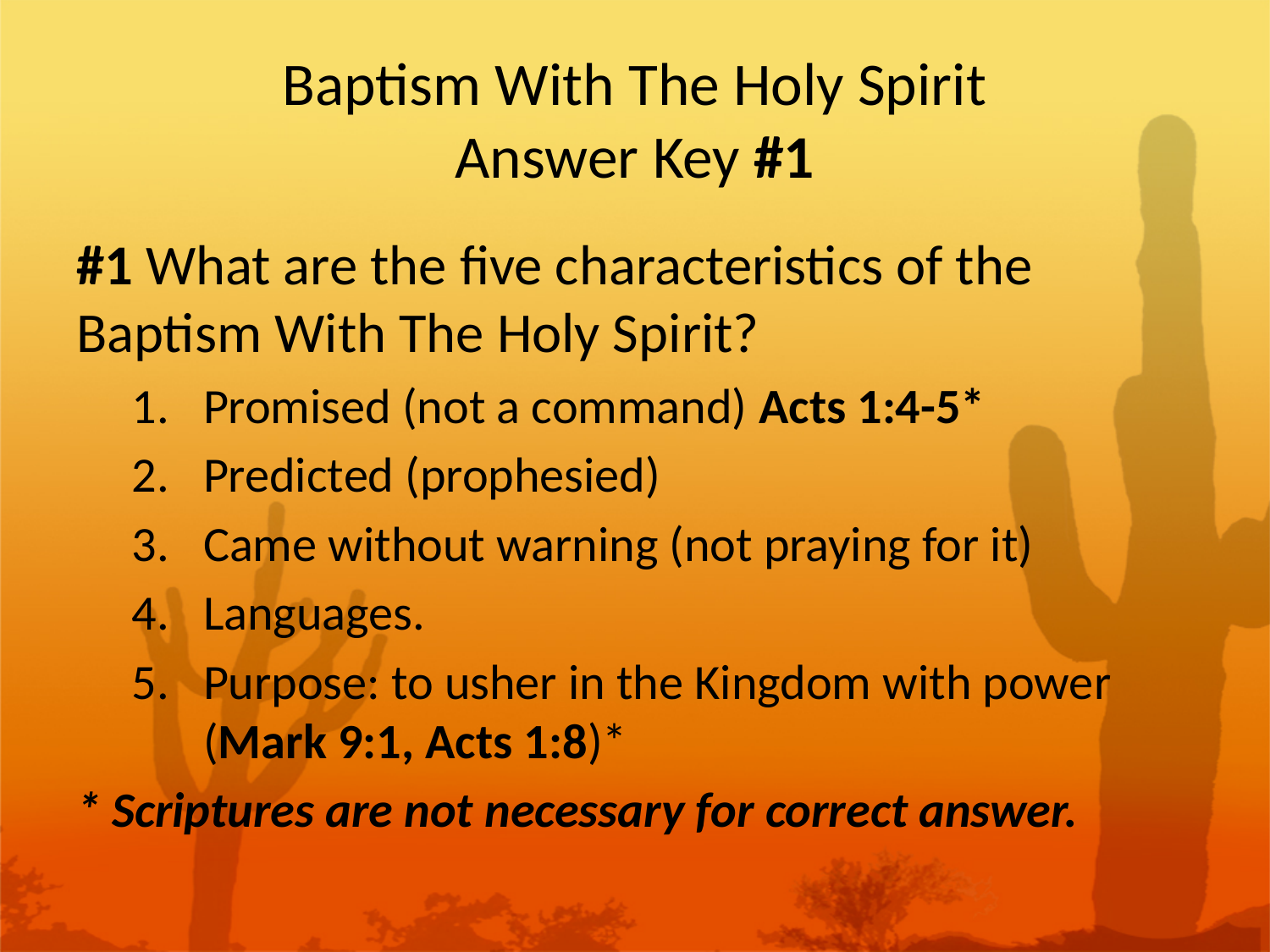

# Baptism With The Holy Spirit Answer Key #1
#1 What are the five characteristics of the Baptism With The Holy Spirit?
Promised (not a command) Acts 1:4-5*
Predicted (prophesied)
Came without warning (not praying for it)
Languages.
Purpose: to usher in the Kingdom with power (Mark 9:1, Acts 1:8)*
* Scriptures are not necessary for correct answer.